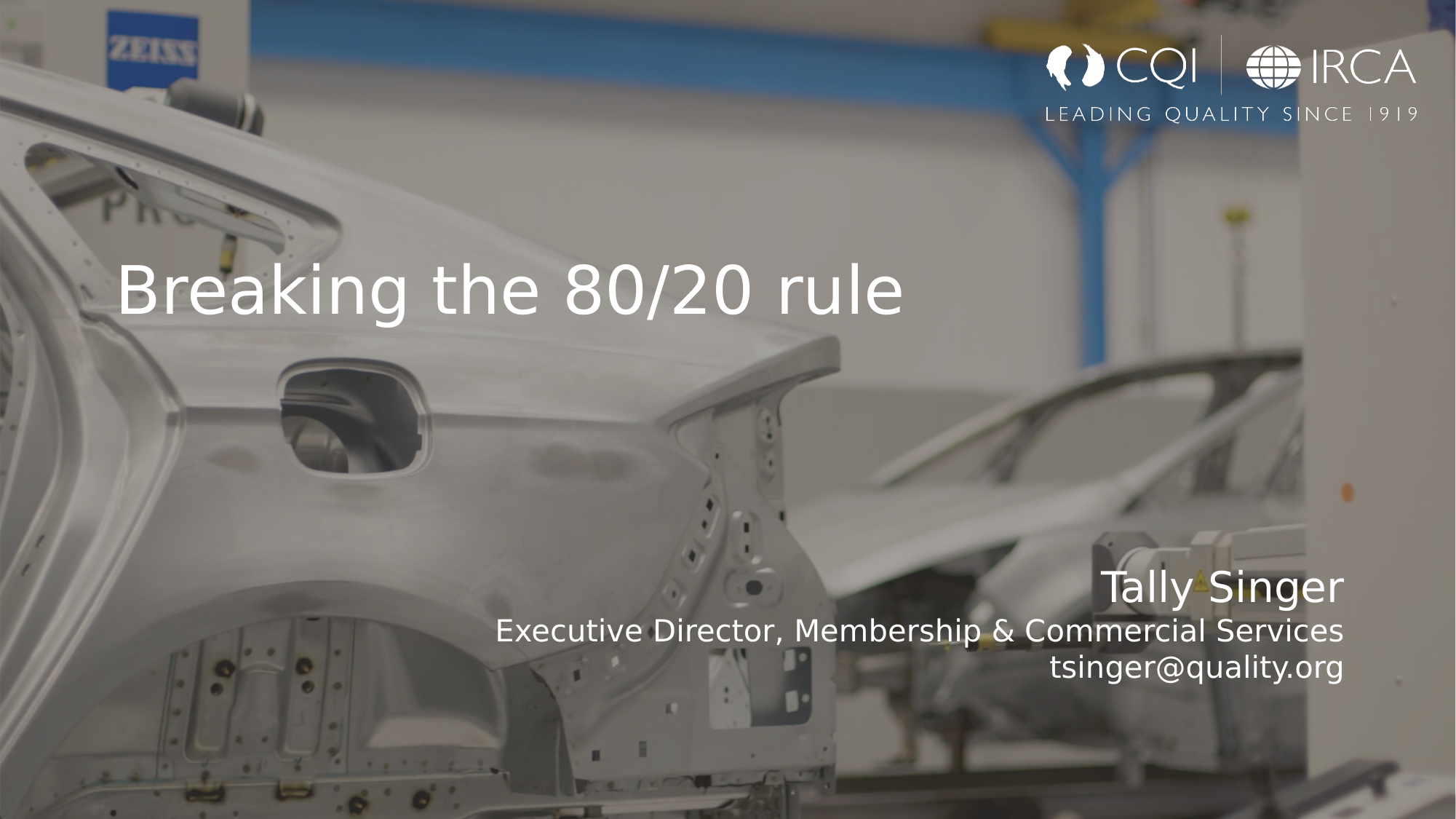

# Breaking the 80/20 rule
Tally Singer
Executive Director, Membership & Commercial Services
tsinger@quality.org